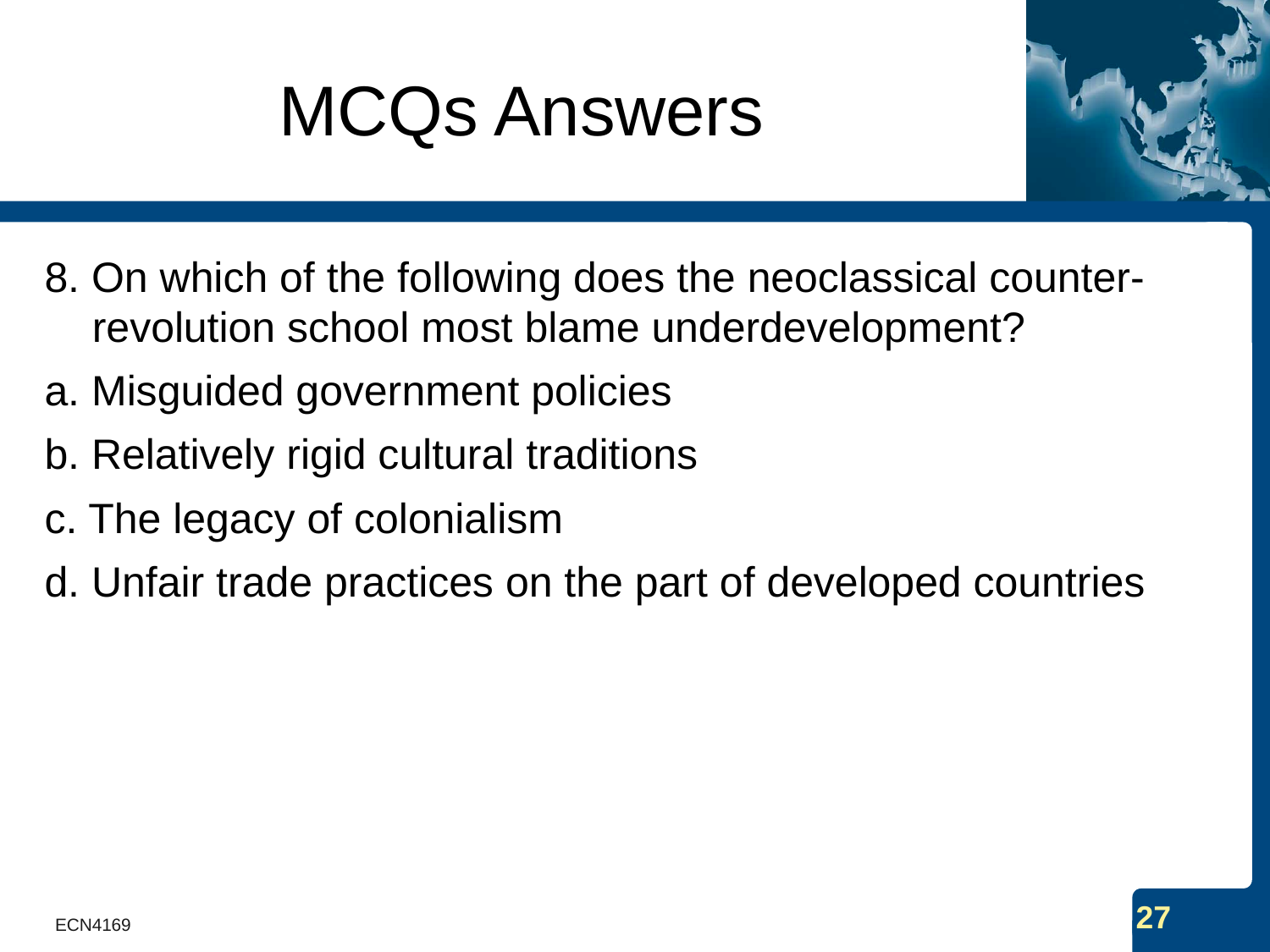

# MCQs Answers
8. On which of the following does the neoclassical counter-revolution school most blame underdevelopment?
a. Misguided government policies
b. Relatively rigid cultural traditions
c. The legacy of colonialism
d. Unfair trade practices on the part of developed countries

ECN4169
27